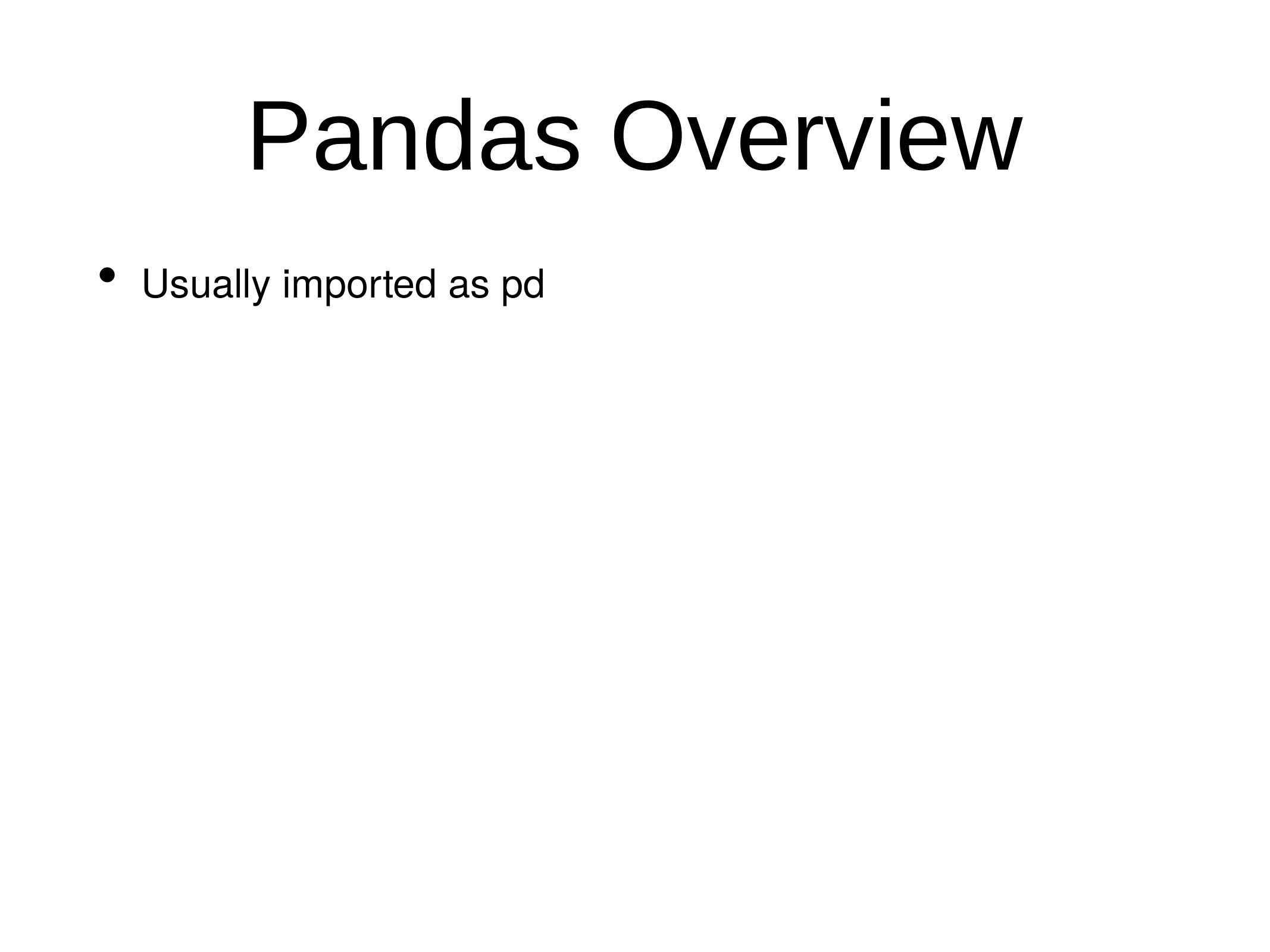

# Pandas Overview
Usually imported as pd